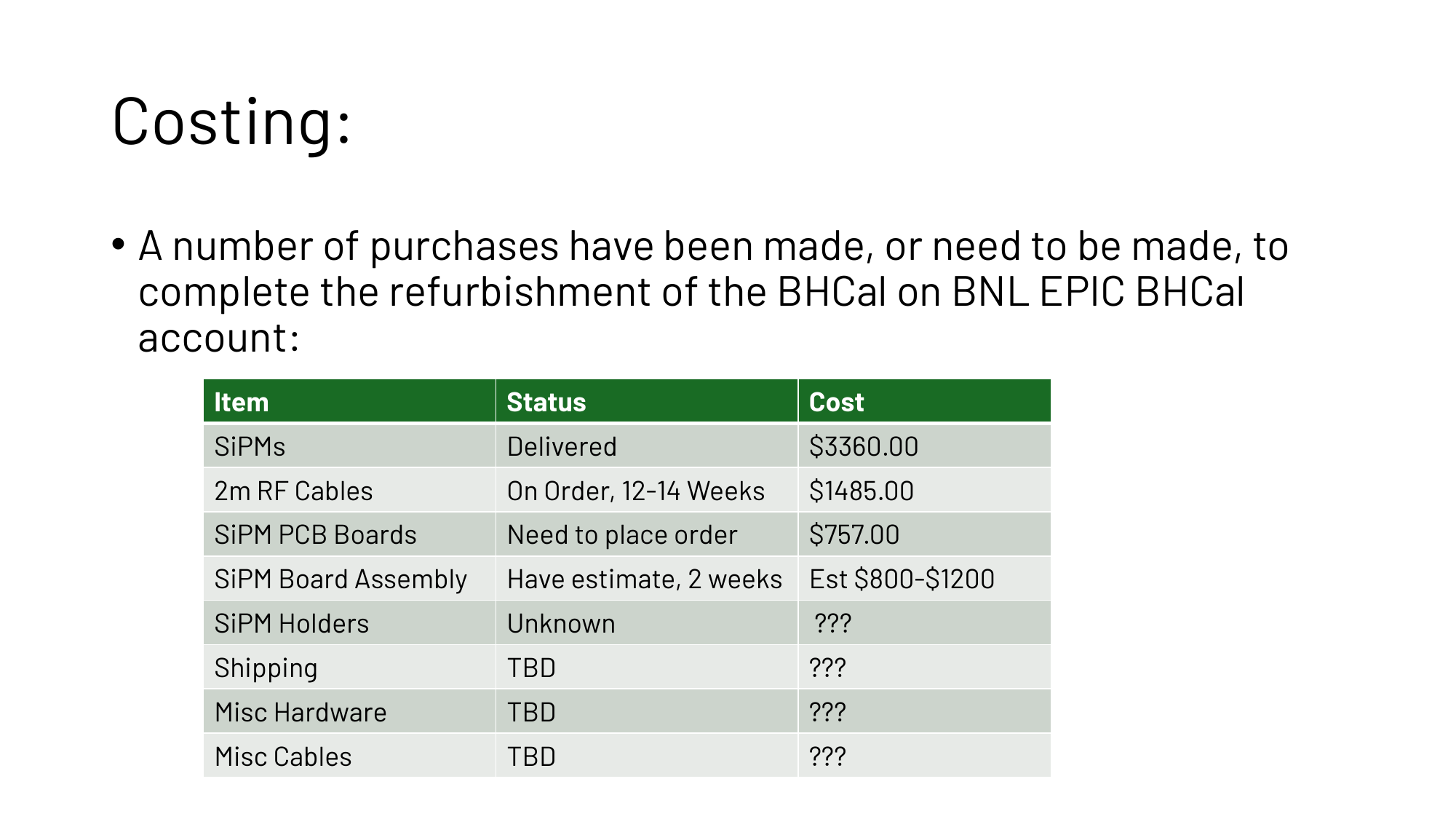

# Costing:
A number of purchases have been made, or need to be made, to complete the refurbishment of the BHCal on BNL EPIC BHCal account:

| Item | Status | Cost |
| --- | --- | --- |
| SiPMs | Delivered | $3360.00 |
| 2m RF Cables | On Order, 12-14 Weeks | $1485.00 |
| SiPM PCB Boards | Need to place order | $757.00 |
| SiPM Board Assembly | Have estimate, 2 weeks | Est $800-$1200 |
| SiPM Holders | Unknown | ??? |
| Shipping | TBD | ??? |
| Misc Hardware | TBD | ??? |
| Misc Cables | TBD | ??? |